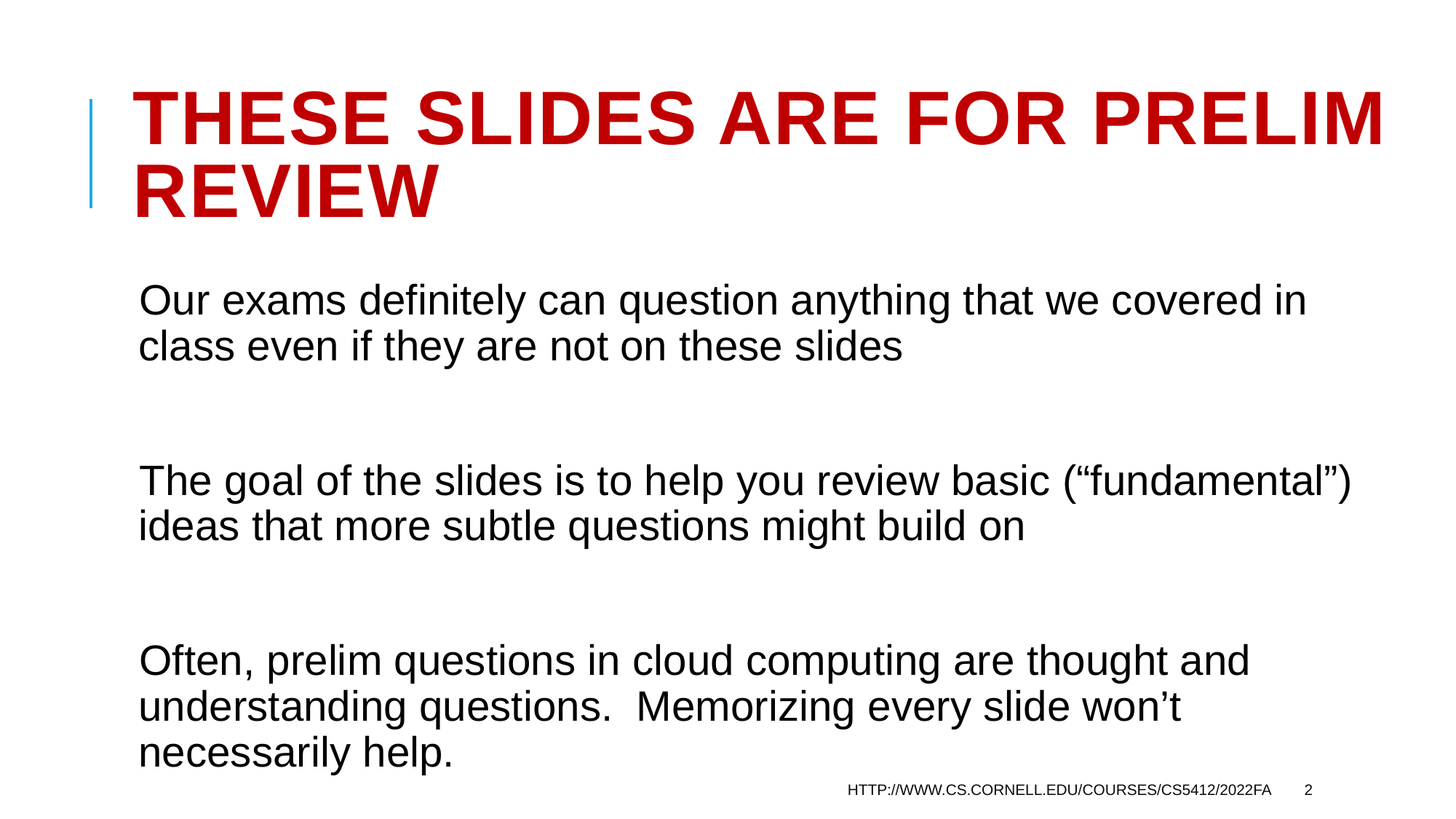

# These slides are for Prelim review
Our exams definitely can question anything that we covered in class even if they are not on these slides

The goal of the slides is to help you review basic (“fundamental”) ideas that more subtle questions might build on

Often, prelim questions in cloud computing are thought and understanding questions.  Memorizing every slide won’t necessarily help.
http://www.cs.cornell.edu/courses/cs5412/2022fa
2